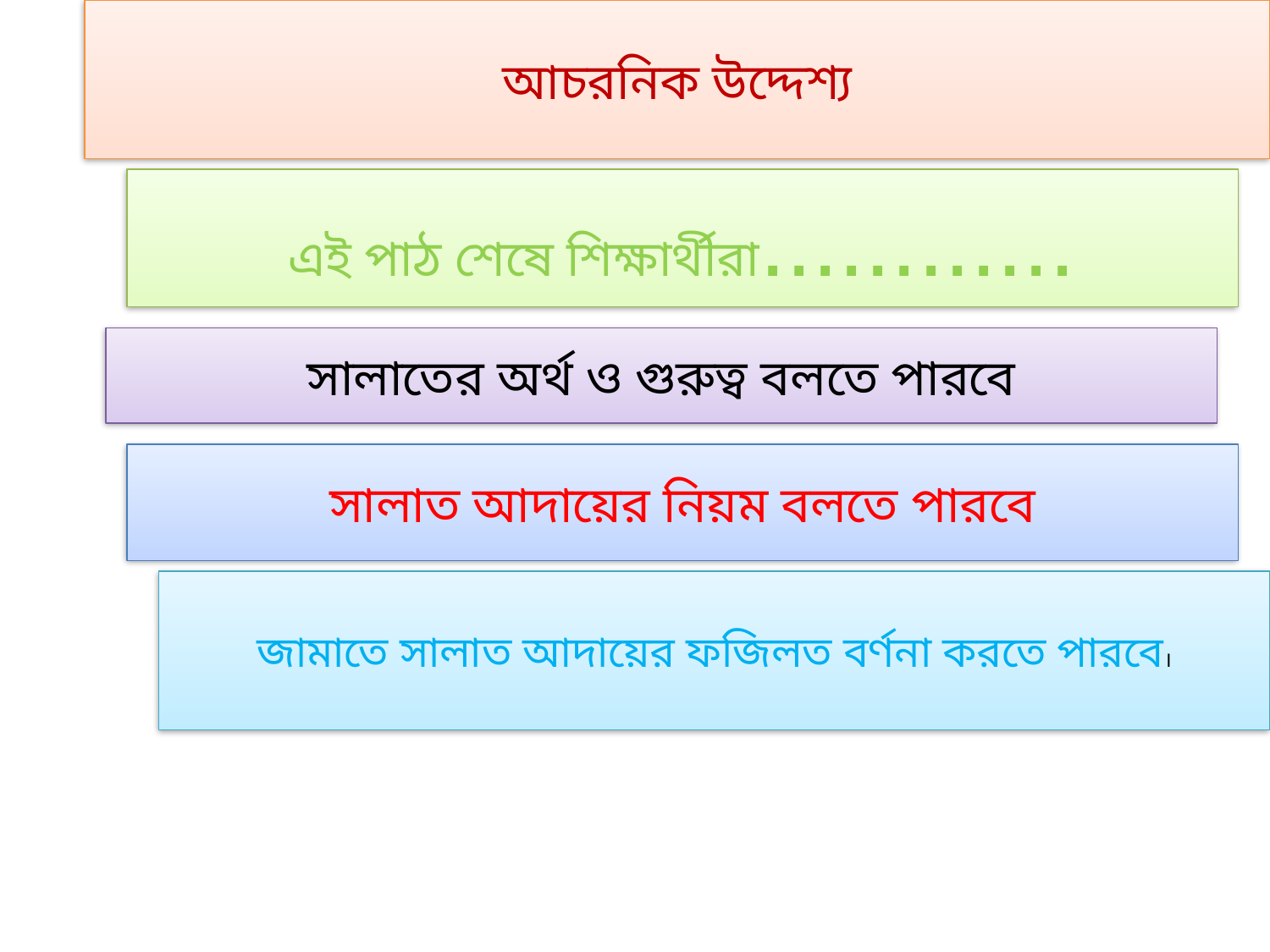

আচরনিক উদ্দেশ্য
এই পাঠ শেষে শিক্ষার্থীরা............
সালাতের অর্থ ও গুরুত্ব বলতে পারবে
সালাত আদায়ের নিয়ম বলতে পারবে
জামাতে সালাত আদায়ের ফজিলত বর্ণনা করতে পারবে।